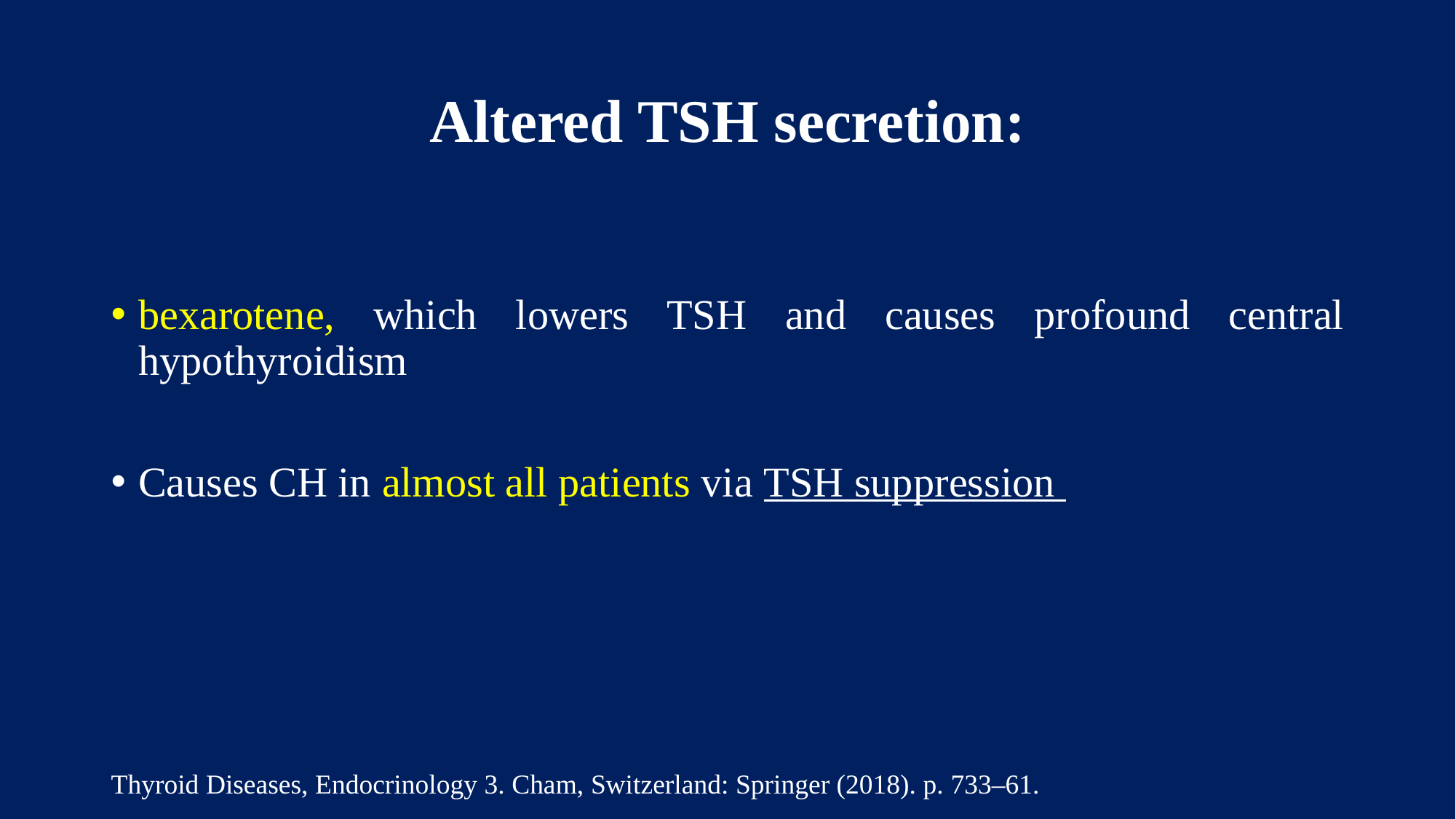

# Altered TSH secretion:

bexarotene, which lowers TSH and causes profound central hypothyroidism

Causes CH in almost all patients via TSH suppression

Thyroid Diseases, Endocrinology 3. Cham, Switzerland: Springer (2018). p. 733–61.